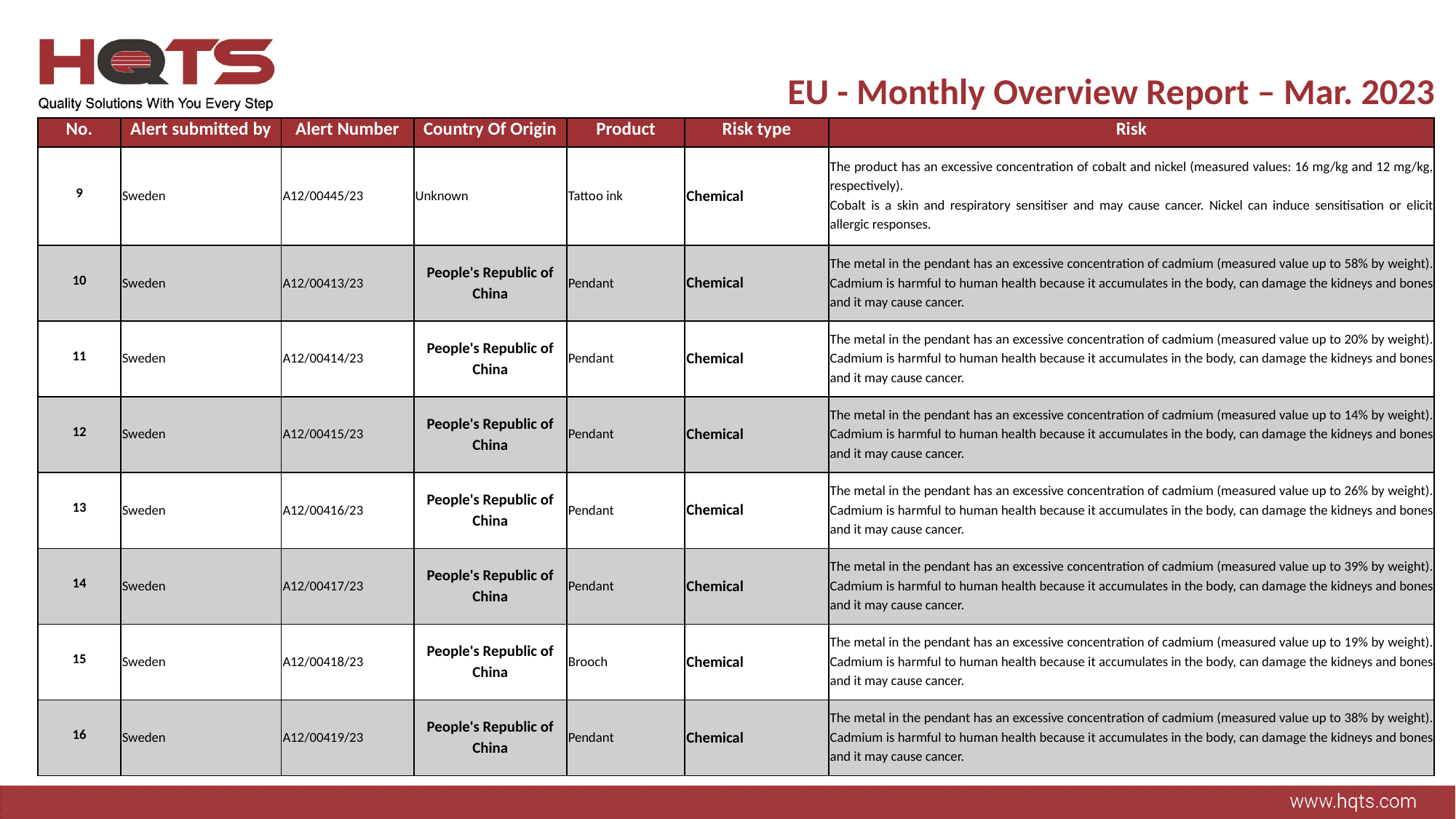

EU - Monthly Overview Report – Mar. 2023
| No. | Alert submitted by | Alert Number | Country Of Origin | Product | Risk type | Risk |
| --- | --- | --- | --- | --- | --- | --- |
| 9 | Sweden | A12/00445/23 | Unknown | Tattoo ink | Chemical | The product has an excessive concentration of cobalt and nickel (measured values: 16 mg/kg and 12 mg/kg, respectively). Cobalt is a skin and respiratory sensitiser and may cause cancer. Nickel can induce sensitisation or elicit allergic responses. |
| 10 | Sweden | A12/00413/23 | People's Republic of China | Pendant | Chemical | The metal in the pendant has an excessive concentration of cadmium (measured value up to 58% by weight). Cadmium is harmful to human health because it accumulates in the body, can damage the kidneys and bones and it may cause cancer. |
| 11 | Sweden | A12/00414/23 | People's Republic of China | Pendant | Chemical | The metal in the pendant has an excessive concentration of cadmium (measured value up to 20% by weight). Cadmium is harmful to human health because it accumulates in the body, can damage the kidneys and bones and it may cause cancer. |
| 12 | Sweden | A12/00415/23 | People's Republic of China | Pendant | Chemical | The metal in the pendant has an excessive concentration of cadmium (measured value up to 14% by weight). Cadmium is harmful to human health because it accumulates in the body, can damage the kidneys and bones and it may cause cancer. |
| 13 | Sweden | A12/00416/23 | People's Republic of China | Pendant | Chemical | The metal in the pendant has an excessive concentration of cadmium (measured value up to 26% by weight). Cadmium is harmful to human health because it accumulates in the body, can damage the kidneys and bones and it may cause cancer. |
| 14 | Sweden | A12/00417/23 | People's Republic of China | Pendant | Chemical | The metal in the pendant has an excessive concentration of cadmium (measured value up to 39% by weight). Cadmium is harmful to human health because it accumulates in the body, can damage the kidneys and bones and it may cause cancer. |
| 15 | Sweden | A12/00418/23 | People's Republic of China | Brooch | Chemical | The metal in the pendant has an excessive concentration of cadmium (measured value up to 19% by weight). Cadmium is harmful to human health because it accumulates in the body, can damage the kidneys and bones and it may cause cancer. |
| 16 | Sweden | A12/00419/23 | People's Republic of China | Pendant | Chemical | The metal in the pendant has an excessive concentration of cadmium (measured value up to 38% by weight). Cadmium is harmful to human health because it accumulates in the body, can damage the kidneys and bones and it may cause cancer. |